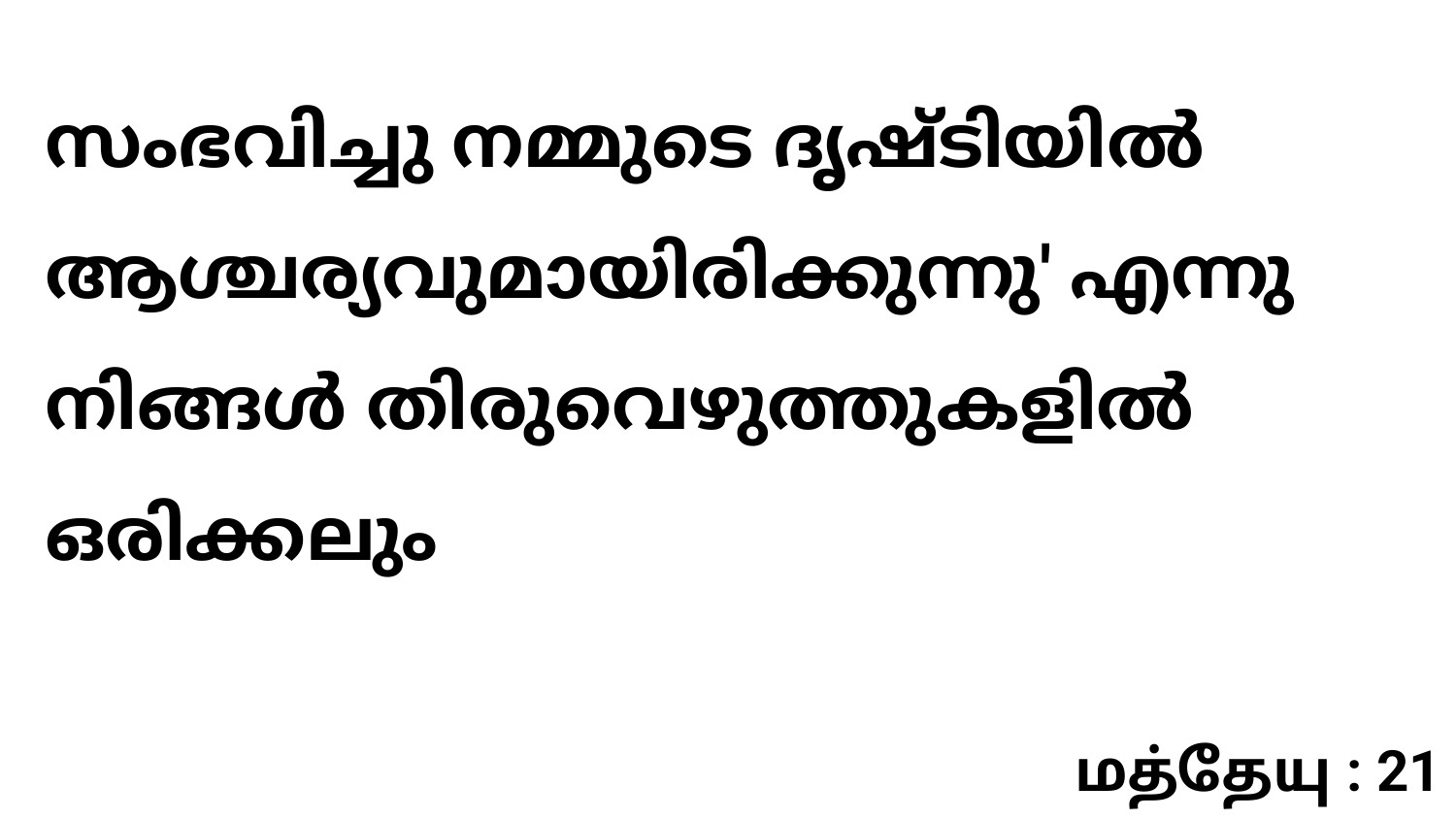

സംഭവിച്ചു നമ്മുടെ ദൃഷ്ടിയിൽ ആശ്ചര്യവുമായിരിക്കുന്നു' എന്നു നിങ്ങൾ തിരുവെഴുത്തുകളിൽ ഒരിക്കലും
மத்தேயு : 21